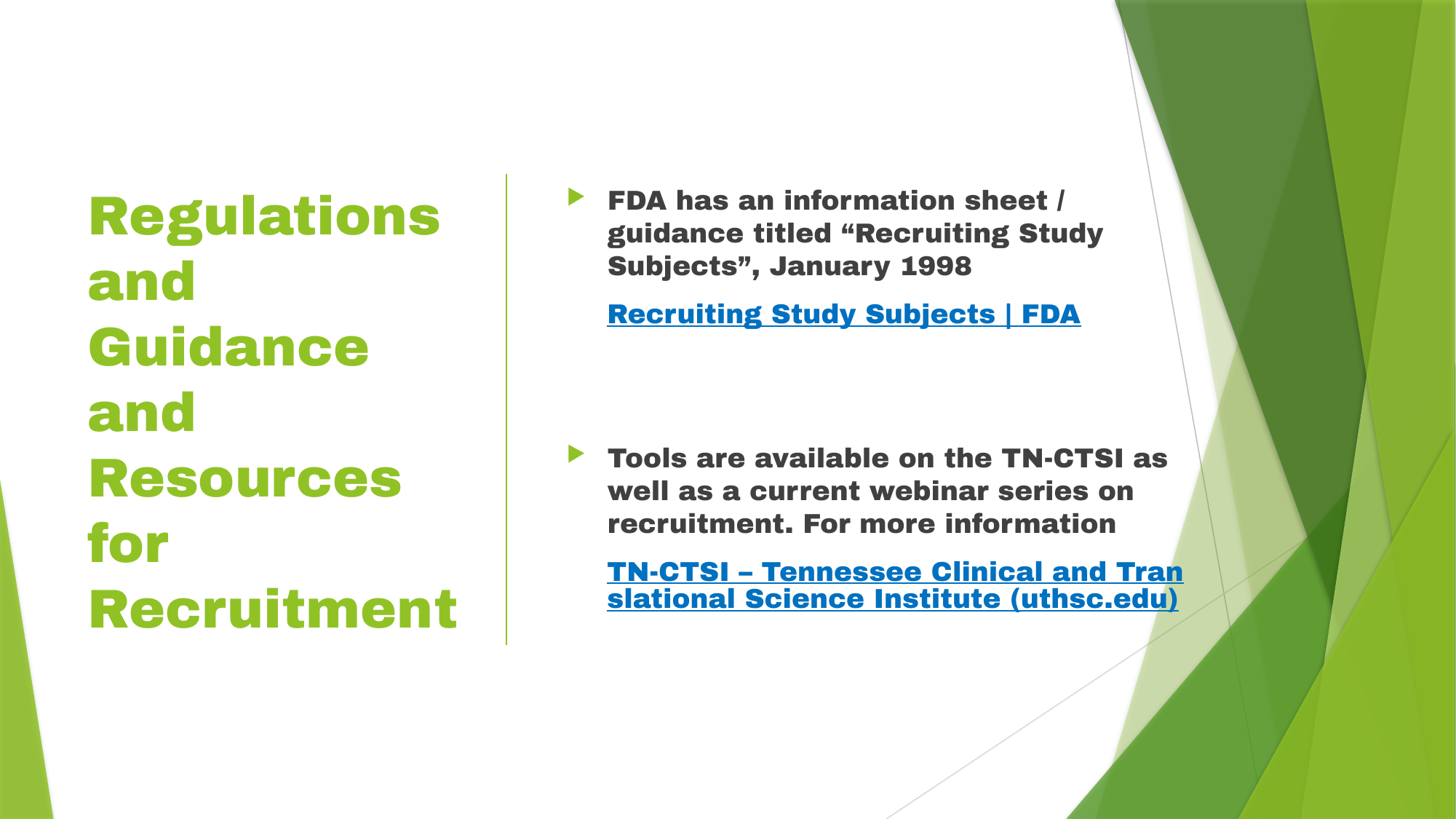

FDA has an information sheet / guidance titled “Recruiting Study Subjects”, January 1998
Recruiting Study Subjects | FDA

Tools are available on the TN-CTSI as well as a current webinar series on recruitment. For more information
TN-CTSI – Tennessee Clinical and Translational Science Institute (uthsc.edu)

# Regulations and Guidance and Resources for Recruitment